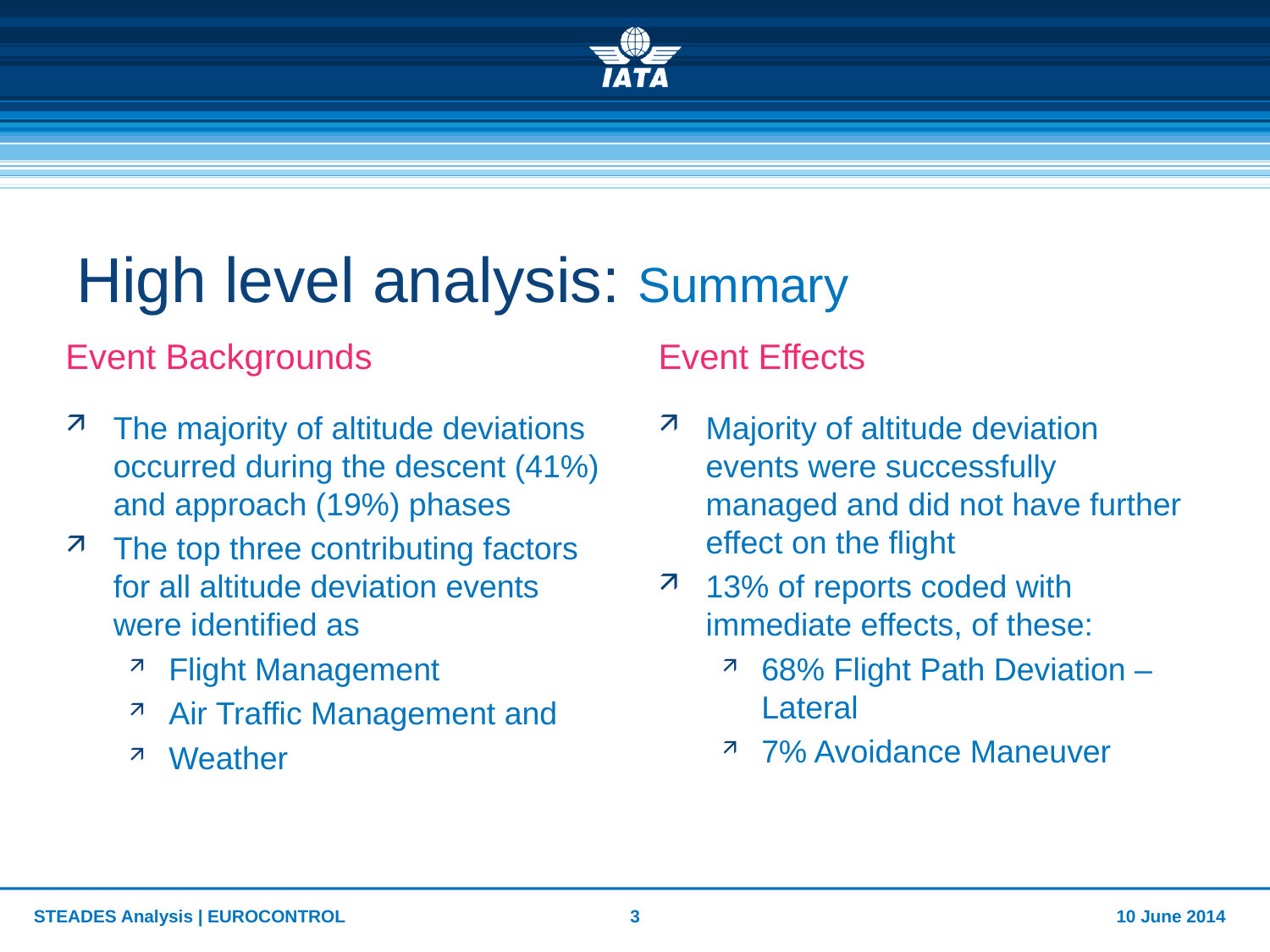

# High level analysis: Summary
Event Backgrounds

The majority of altitude deviations occurred during the descent (41%) and approach (19%) phases
The top three contributing factors for all altitude deviation events were identified as
Flight Management
Air Traffic Management and
Weather

Event Effects

Majority of altitude deviation events were successfully managed and did not have further effect on the flight
13% of reports coded with immediate effects, of these:
68% Flight Path Deviation – Lateral
7% Avoidance Maneuver
STEADES Analysis | EUROCONTROL
3
10 June 2014